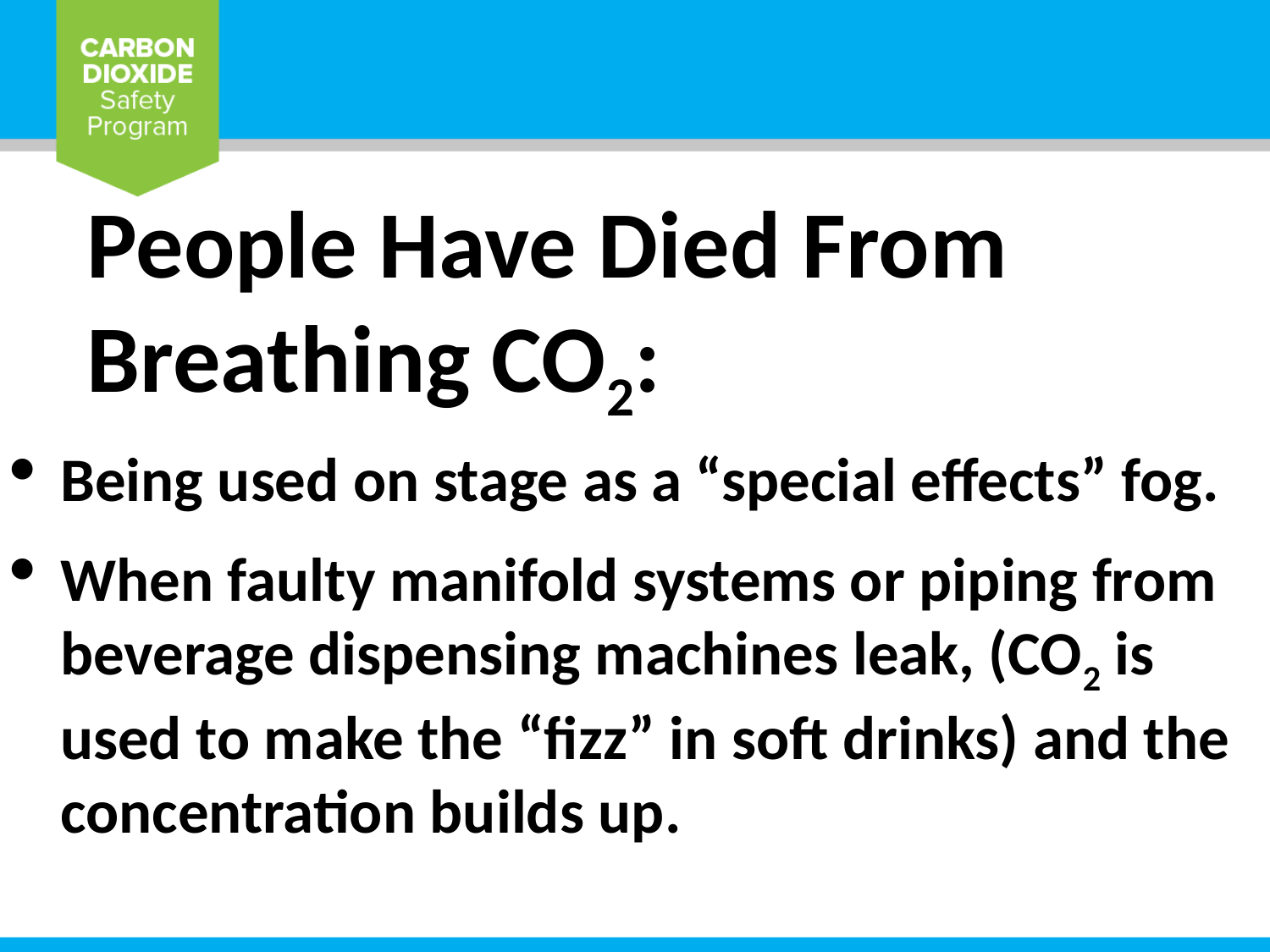

# People Have Died From Breathing CO2:
Being used on stage as a “special effects” fog.

When faulty manifold systems or piping from beverage dispensing machines leak, (CO2 is used to make the “fizz” in soft drinks) and the concentration builds up.